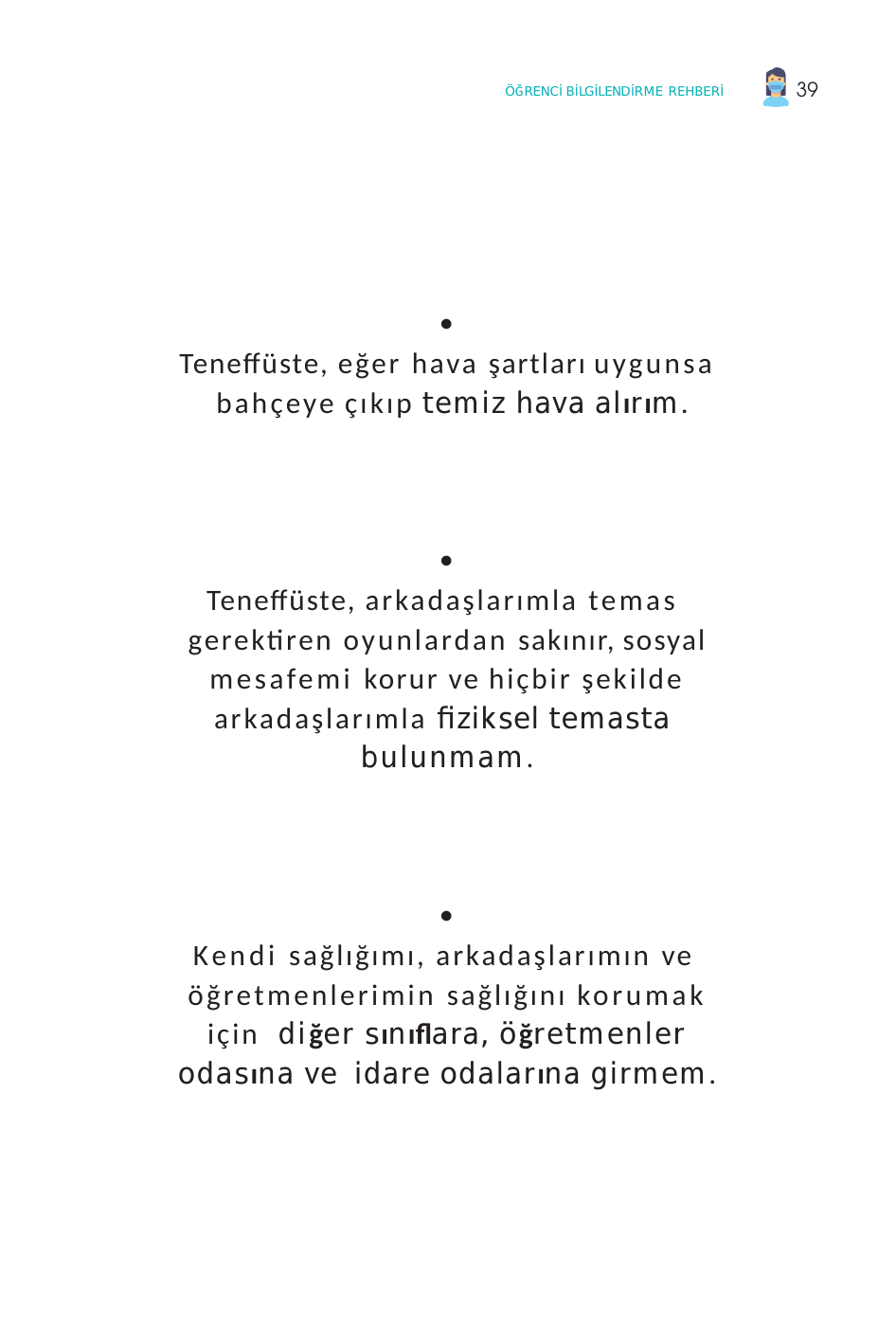

ÖĞRENCİ BİLGİLENDİRME REHBERİ	39
•
Teneffüste, eğer hava şartları uygunsa  bahçeye çıkıp temiz hava alırım.
•
Teneffüste, arkadaşlarımla temas  gerektiren oyunlardan sakınır, sosyal  mesafemi korur ve hiçbir şekilde  arkadaşlarımla fiziksel temasta  bulunmam.
•
Kendi sağlığımı, arkadaşlarımın ve  öğretmenlerimin sağlığını korumak için  diğer sınıflara, öğretmenler odasına ve  idare odalarına girmem.